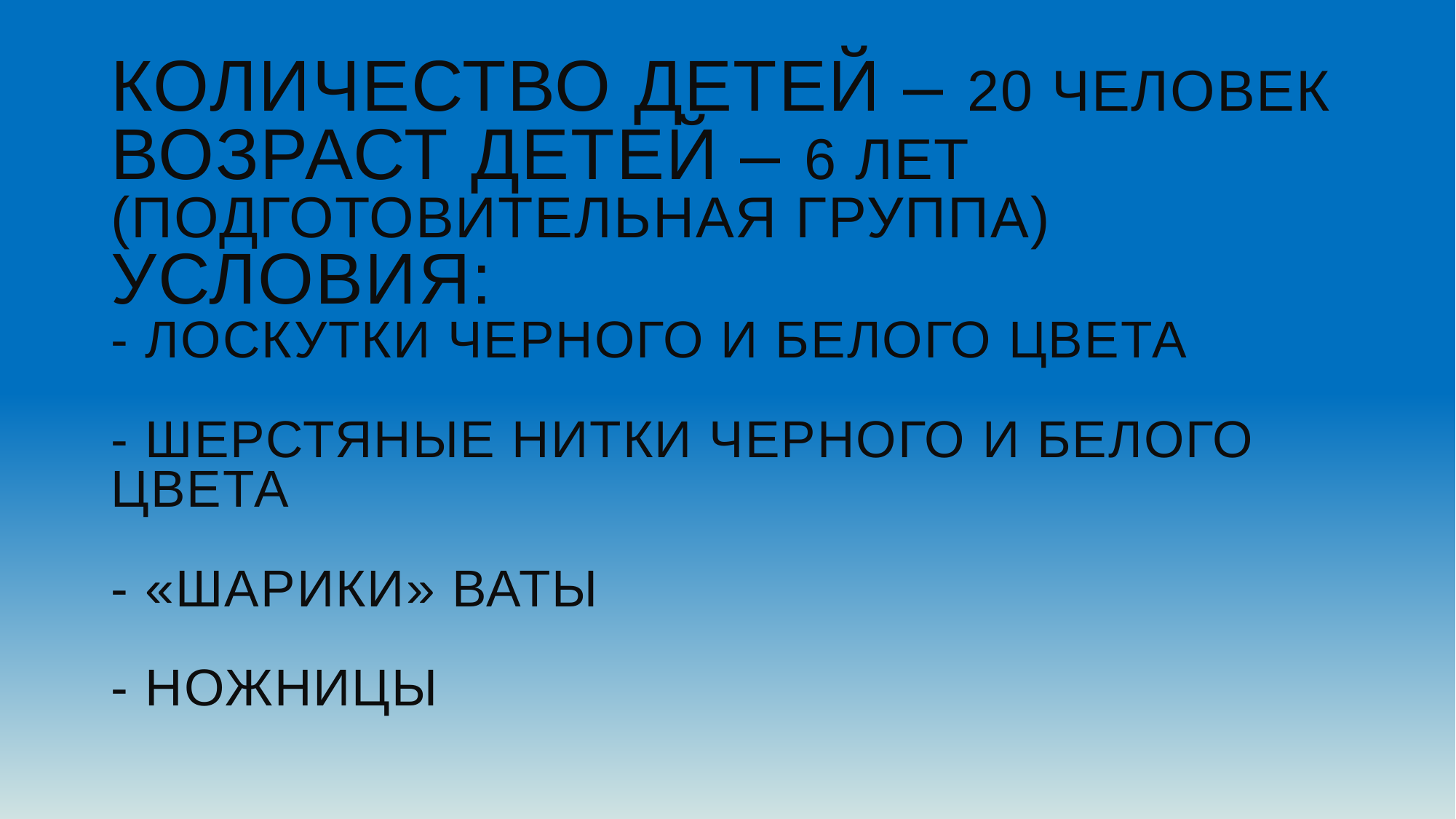

# Количество детей – 20 человек Возраст детей – 6 лет (подготовительная группа) Условия: - лоскутки черного и белого цвета - шерстяные нитки черного и белого цвета - «шарики» ваты - ножницы